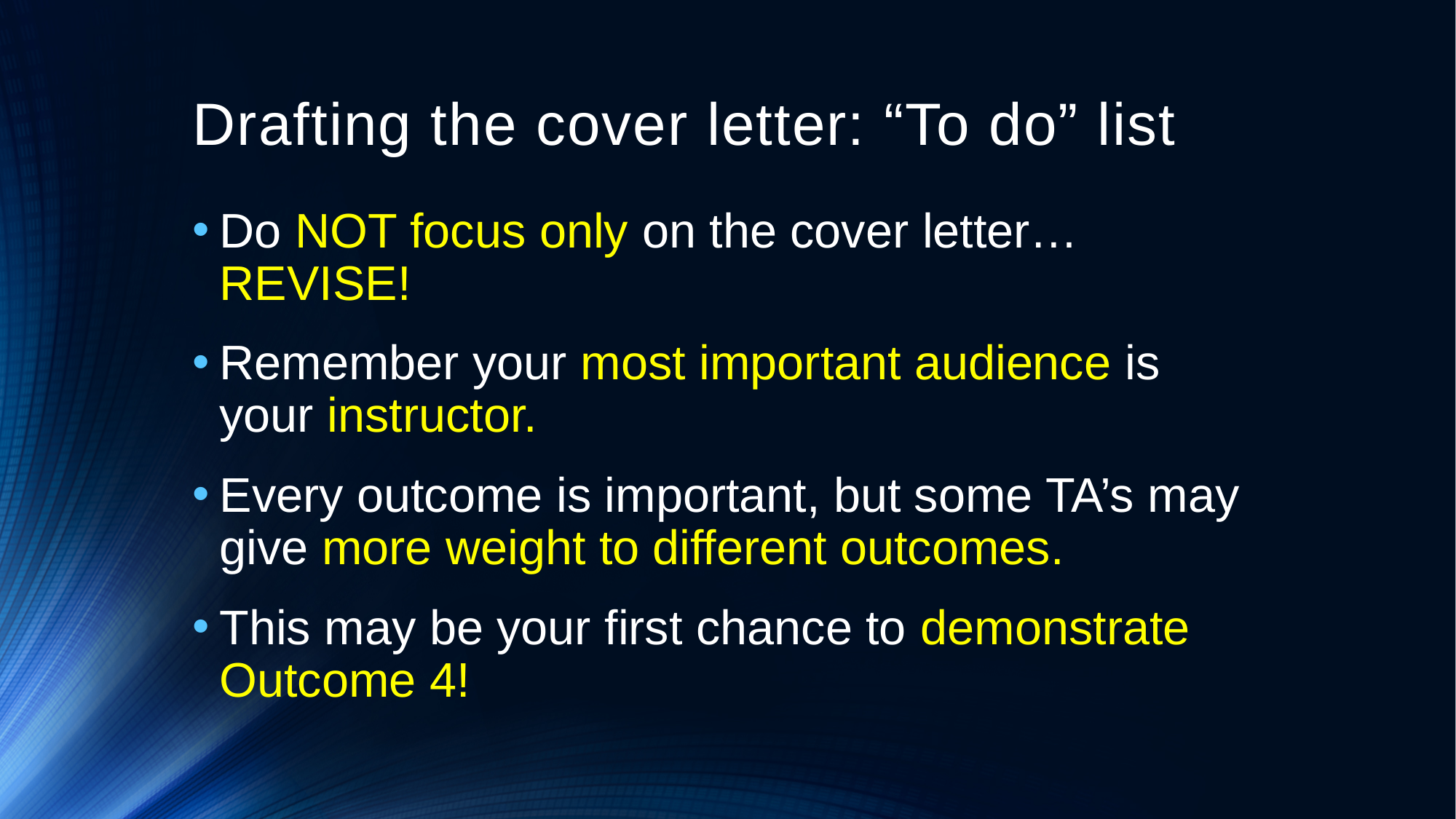

# Drafting the cover letter: “To do” list
Do NOT focus only on the cover letter…REVISE!
Remember your most important audience is your instructor.
Every outcome is important, but some TA’s may give more weight to different outcomes.
This may be your first chance to demonstrate Outcome 4!